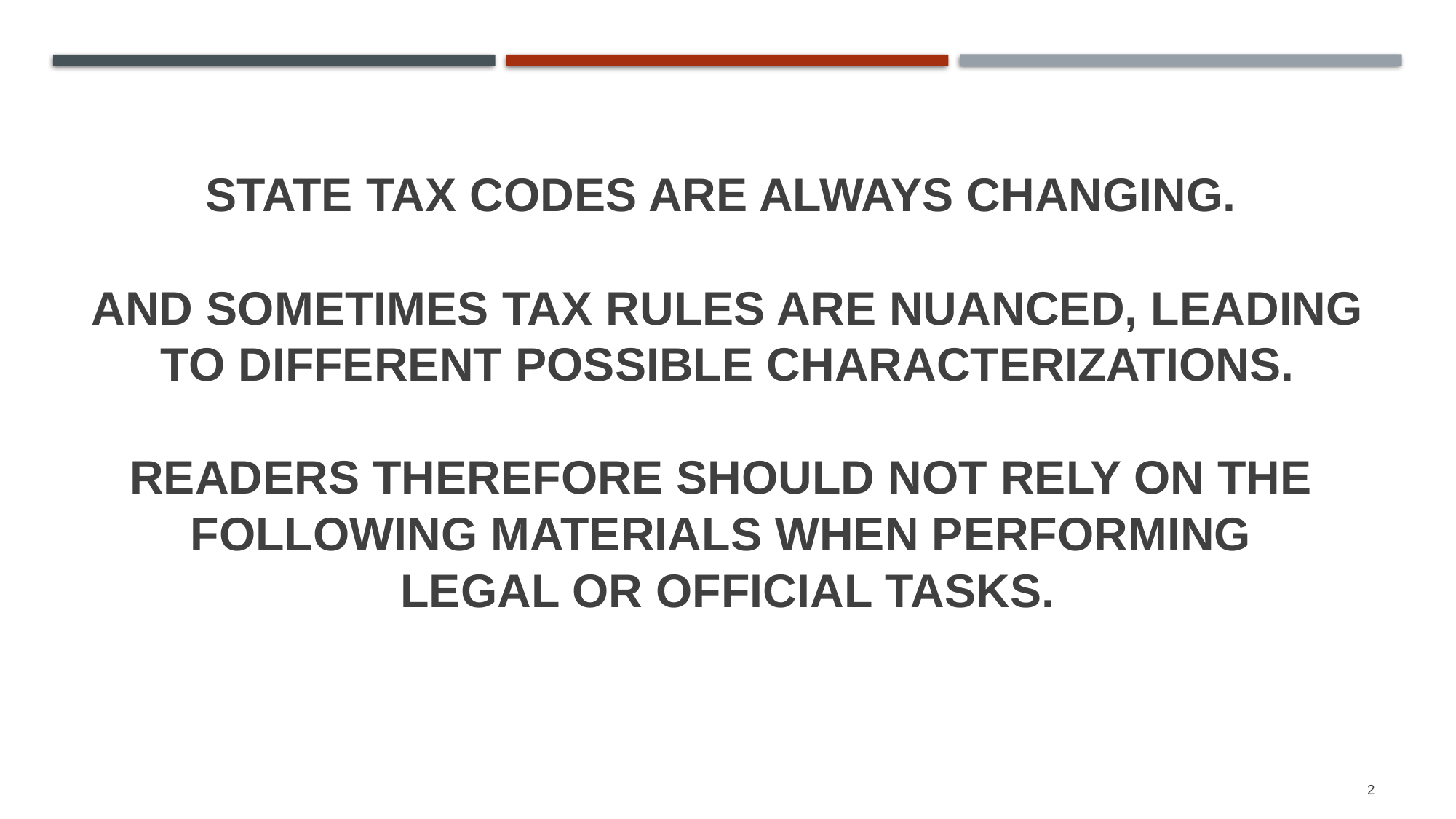

# State tax codes are always changing. AND sometimes tax rules are nuanced, leading to different possible characterizations. Readers therefore should not rely on the following materials when performing legal or official tasks.
2